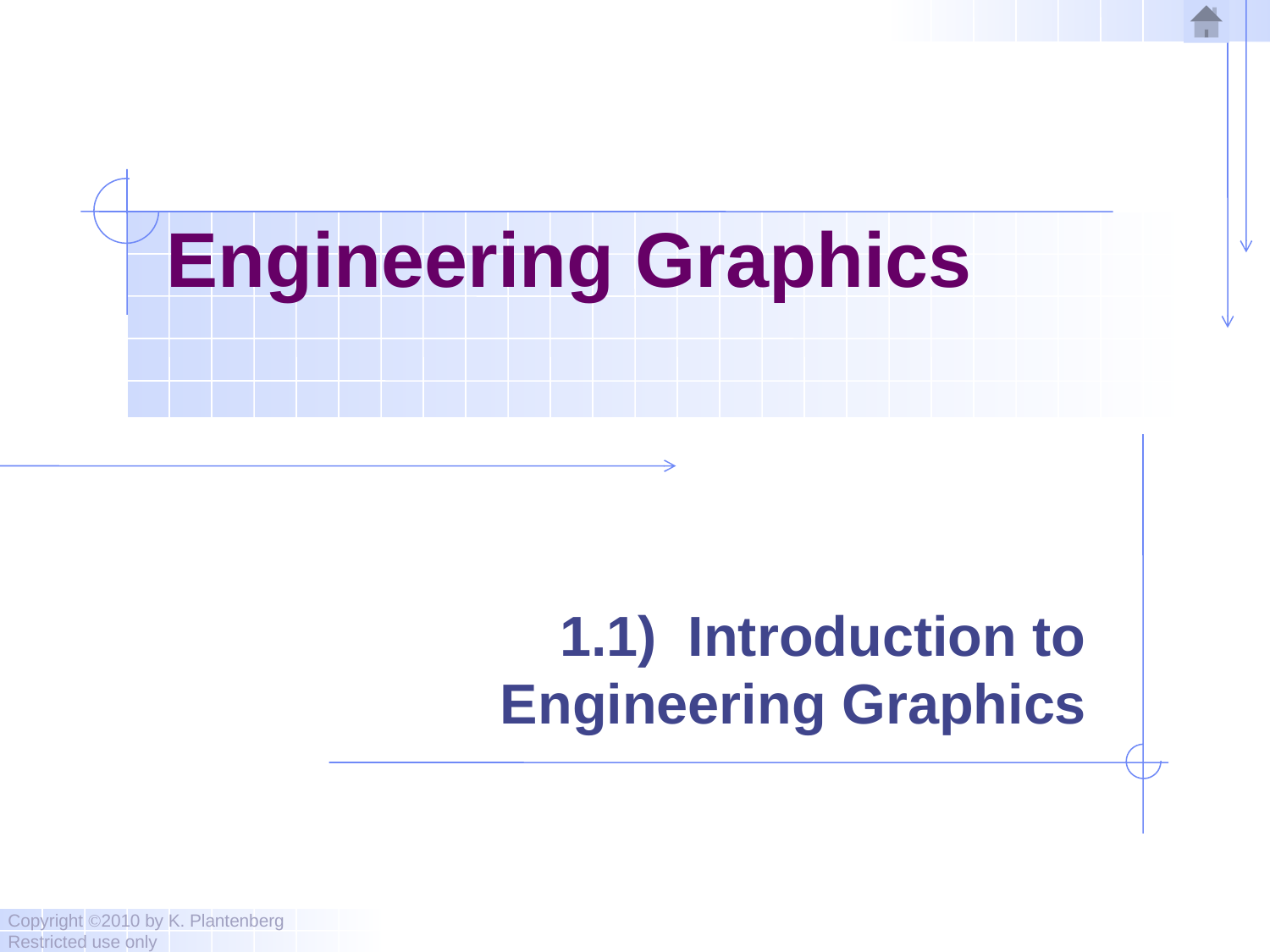

# Engineering Graphics
1.1)  Introduction to Engineering Graphics